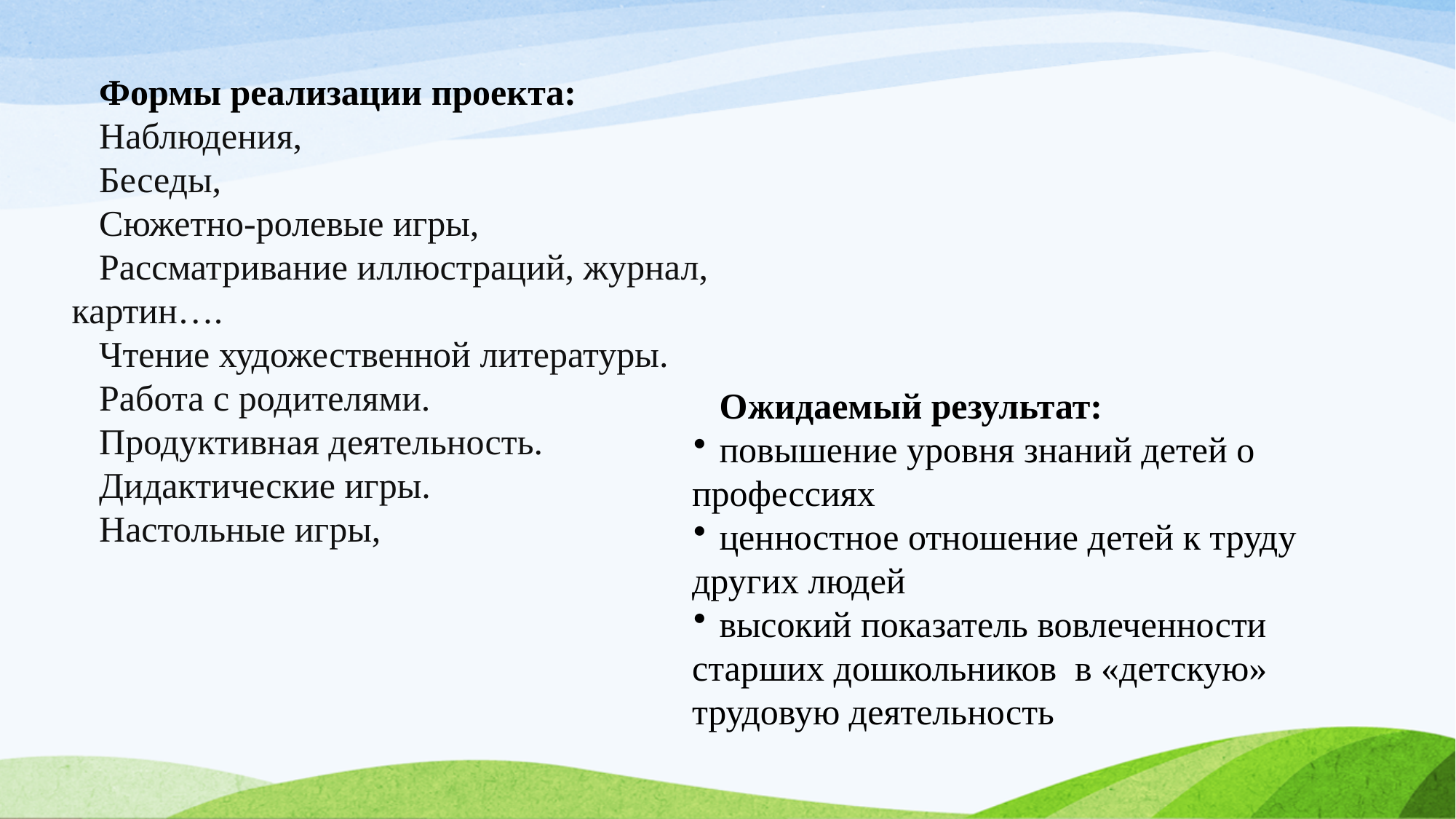

Формы реализации проекта:
Наблюдения,
Беседы,
Сюжетно-ролевые игры,
Рассматривание иллюстраций, журнал, картин….
Чтение художественной литературы.
Работа с родителями.
Продуктивная деятельность.
Дидактические игры.
Настольные игры,

Ожидаемый результат:
повышение уровня знаний детей о профессиях
ценностное отношение детей к труду других людей
высокий показатель вовлеченности  старших дошкольников  в «детскую» трудовую деятельность